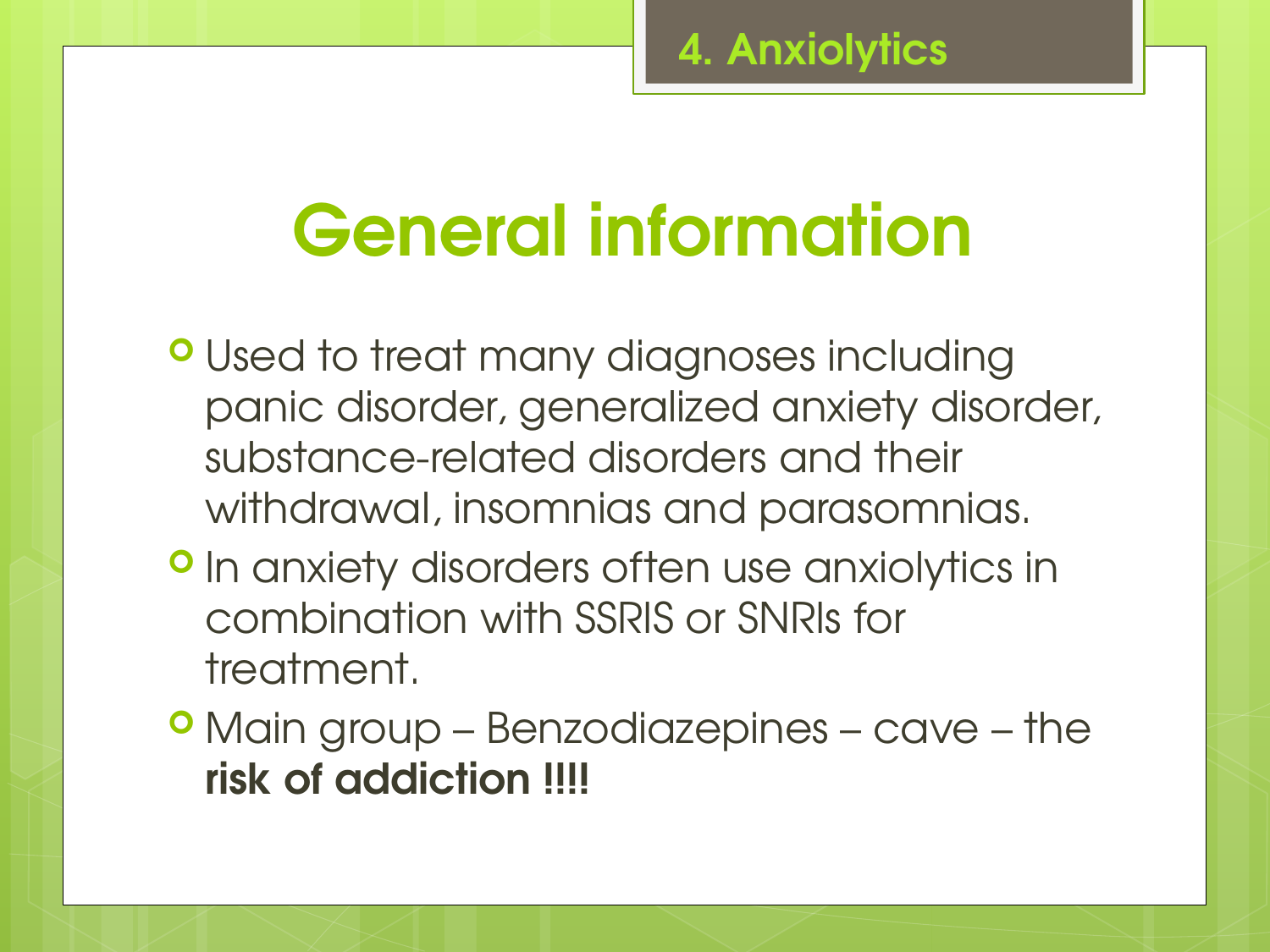

4. Anxiolytics

# General information
Used to treat many diagnoses including panic disorder, generalized anxiety disorder, substance-related disorders and their withdrawal, insomnias and parasomnias.
In anxiety disorders often use anxiolytics in combination with SSRIS or SNRIs for treatment.
Main group – Benzodiazepines – cave – the risk of addiction !!!!